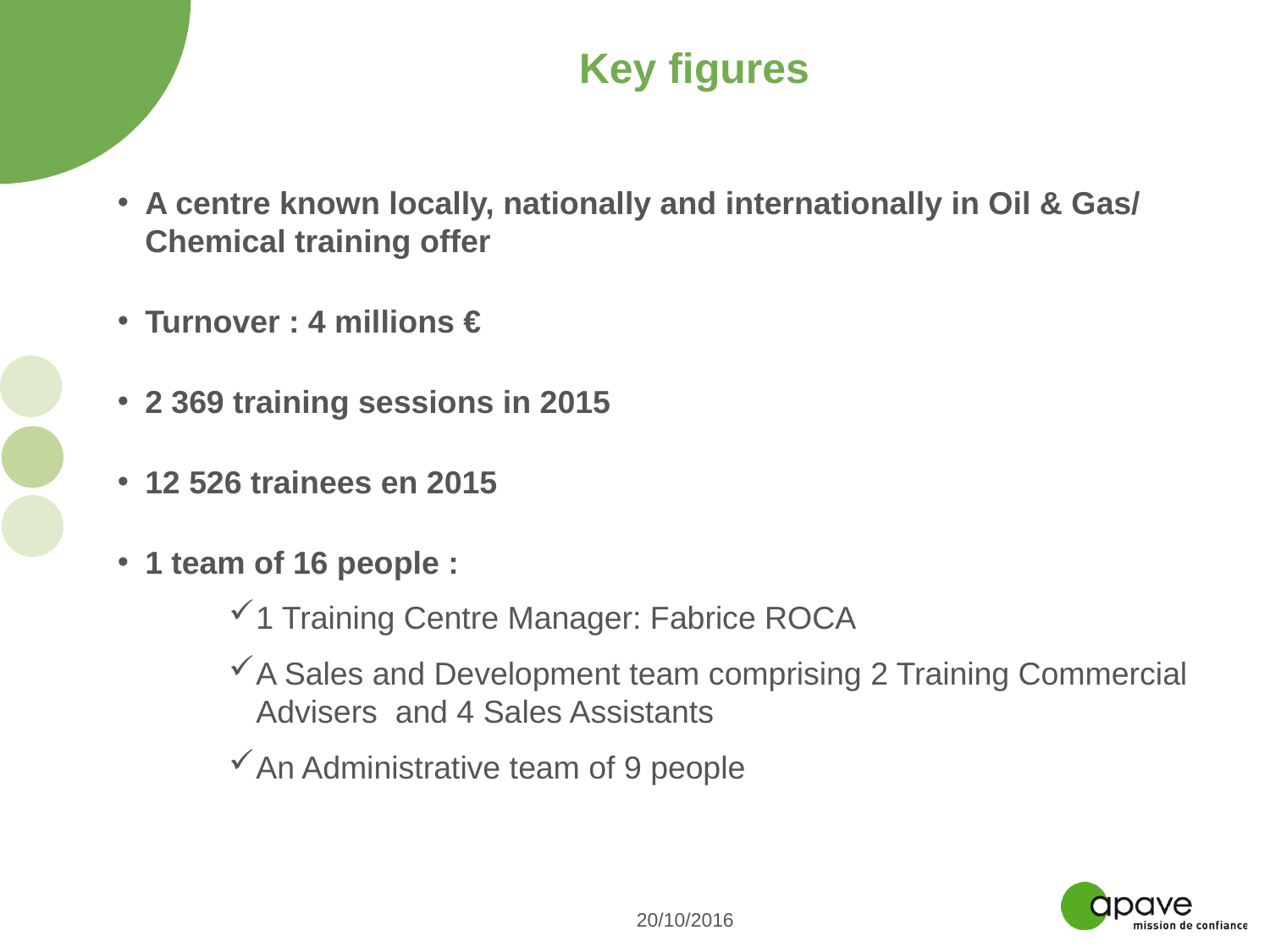

# Key figures
A centre known locally, nationally and internationally in Oil & Gas/ Chemical training offer
Turnover : 4 millions €
2 369 training sessions in 2015
12 526 trainees en 2015
1 team of 16 people :
1 Training Centre Manager: Fabrice ROCA
A Sales and Development team comprising 2 Training Commercial Advisers  and 4 Sales Assistants
An Administrative team of 9 people